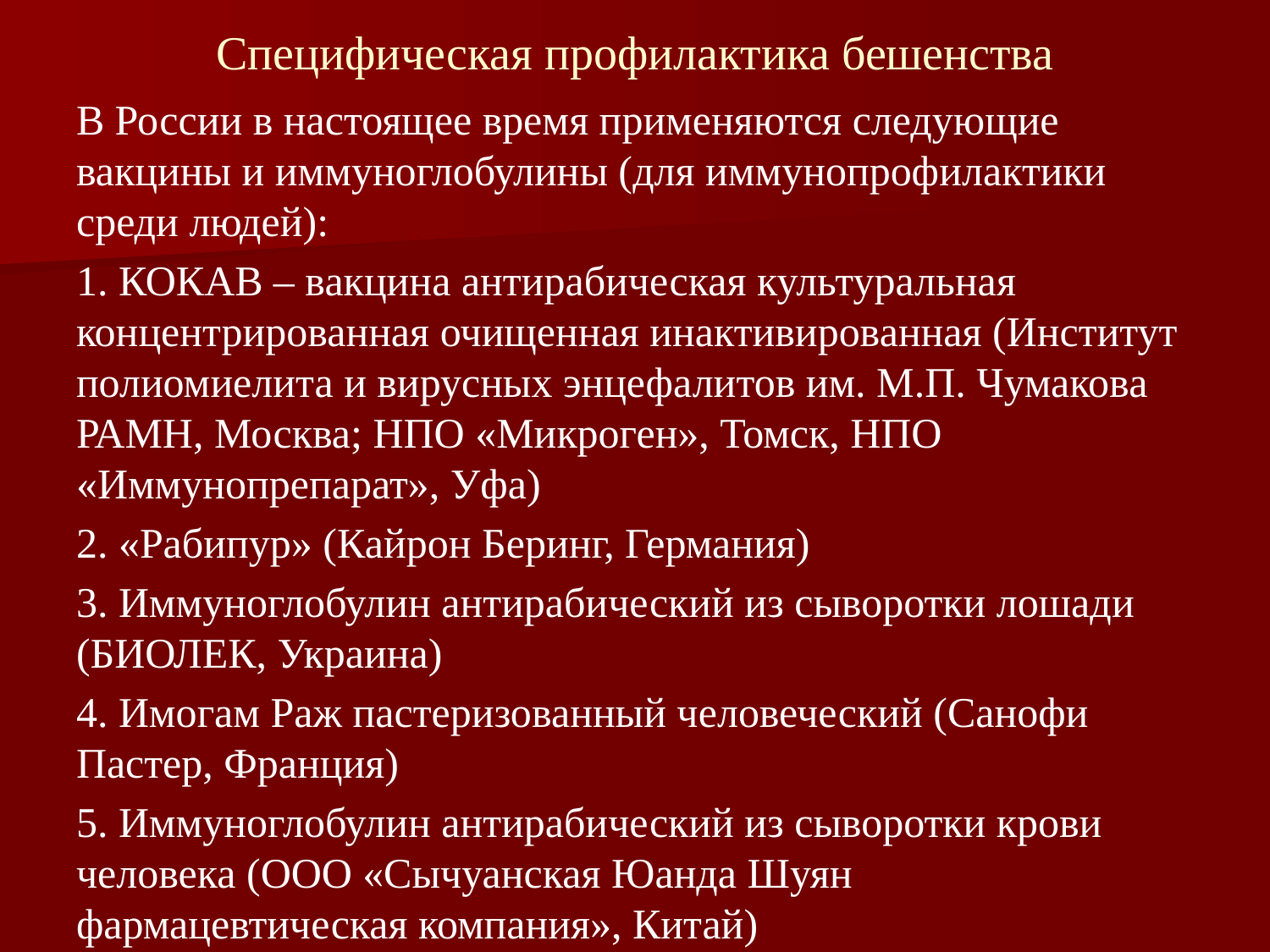

Специфическая профилактика бешенства
В России в настоящее время применяются следующие вакцины и иммуноглобулины (для иммунопрофилактики среди людей):
1. КОКАВ – вакцина антирабическая культуральная концентрированная очищенная инактивированная (Институт полиомиелита и вирусных энцефалитов им. М.П. Чумакова РАМН, Москва; НПО «Микроген», Томск, НПО «Иммунопрепарат», Уфа)
2. «Рабипур» (Кайрон Беринг, Германия)
3. Иммуноглобулин антирабический из сыворотки лошади (БИОЛЕК, Украина)
4. Имогам Раж пастеризованный человеческий (Санофи Пастер, Франция)
5. Иммуноглобулин антирабический из сыворотки крови человека (ООО «Сычуанская Юанда Шуян фармацевтическая компания», Китай)